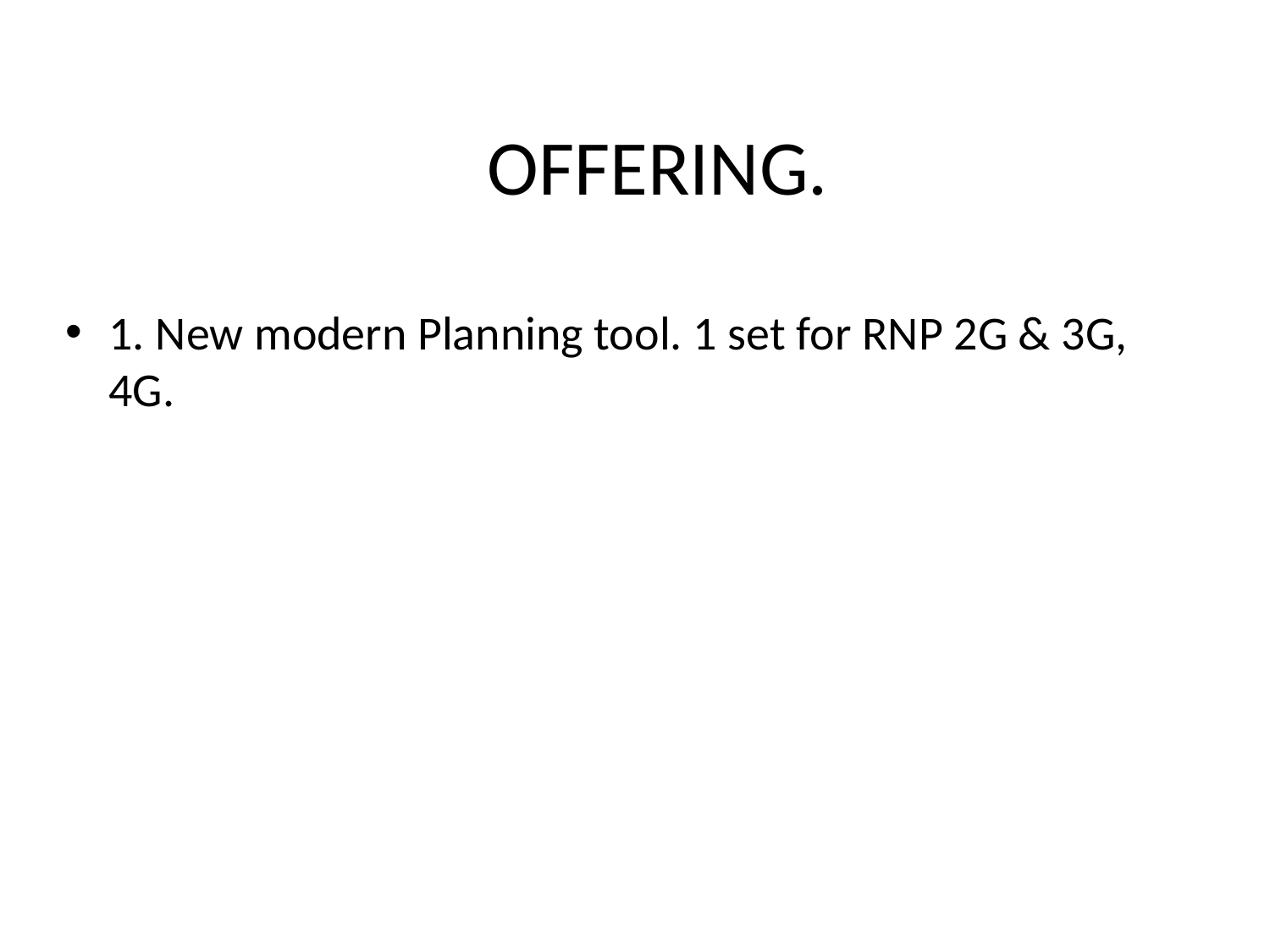

OFFERING.
1. New modern Planning tool. 1 set for RNP 2G & 3G, 4G.